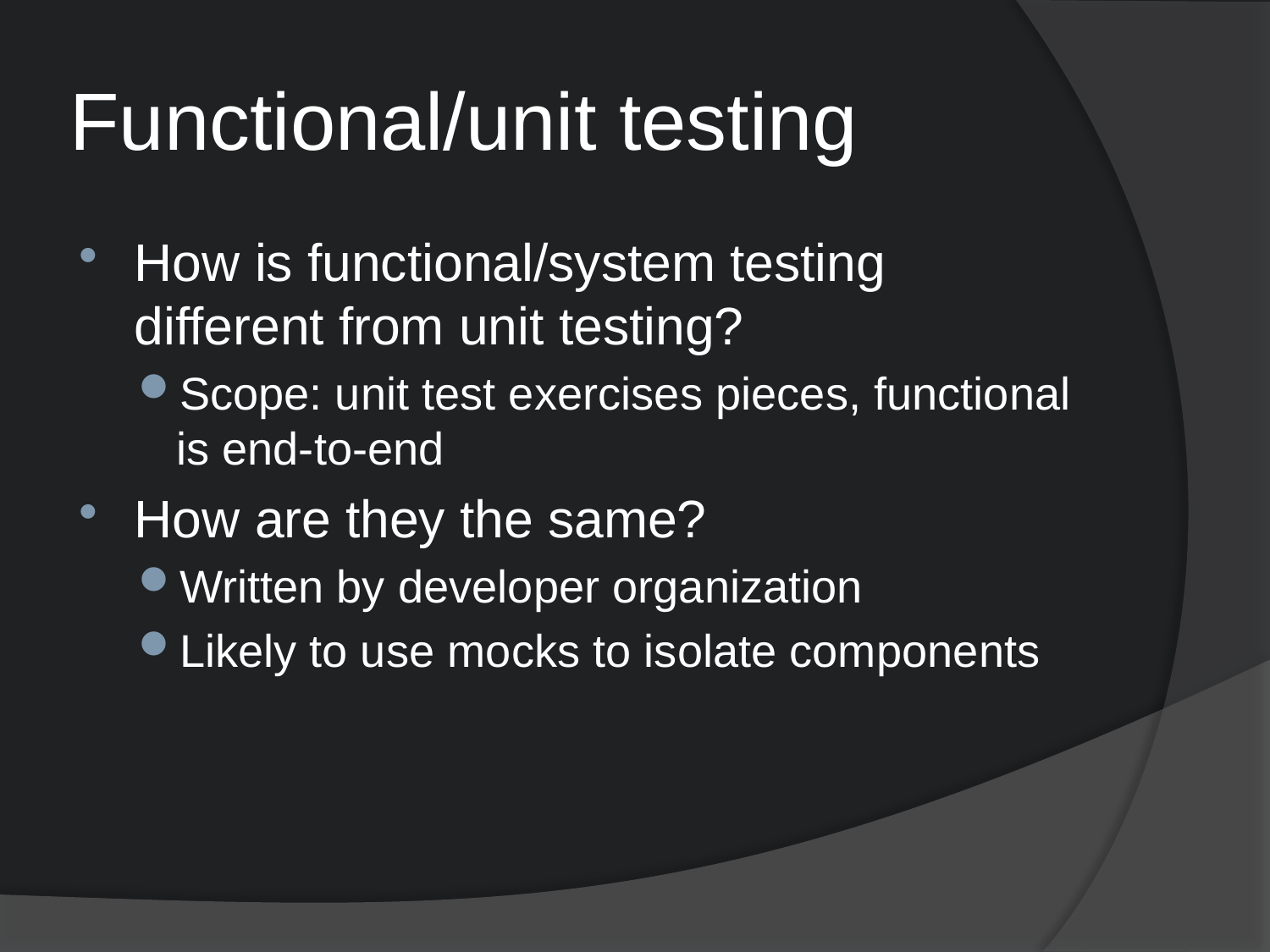

# Functional/unit testing
How is functional/system testing different from unit testing?
Scope: unit test exercises pieces, functional is end-to-end
How are they the same?
Written by developer organization
Likely to use mocks to isolate components